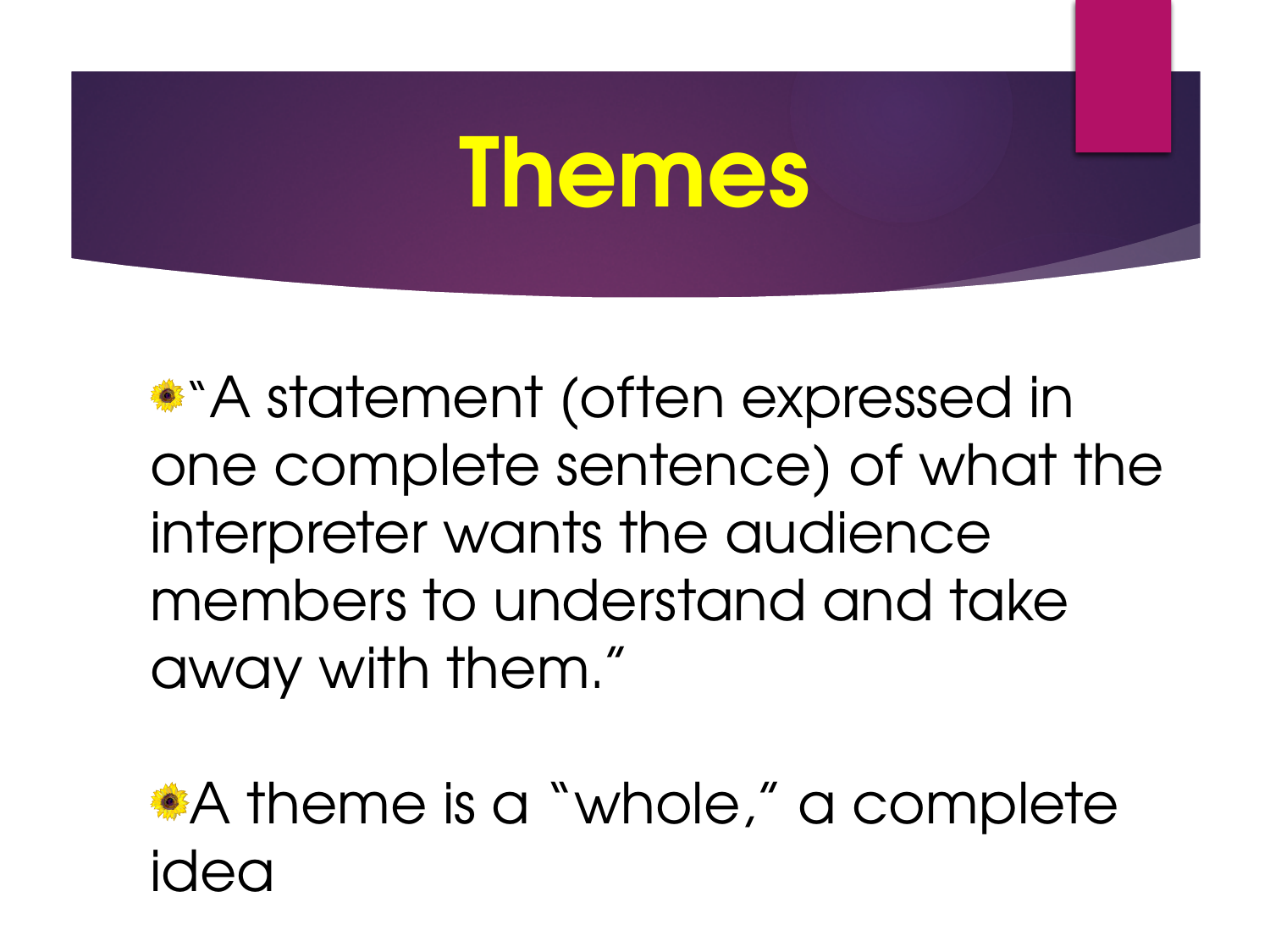

Themes

“A statement (often expressed in one complete sentence) of what the interpreter wants the audience members to understand and take away with them.”

A theme is a “whole,” a complete idea